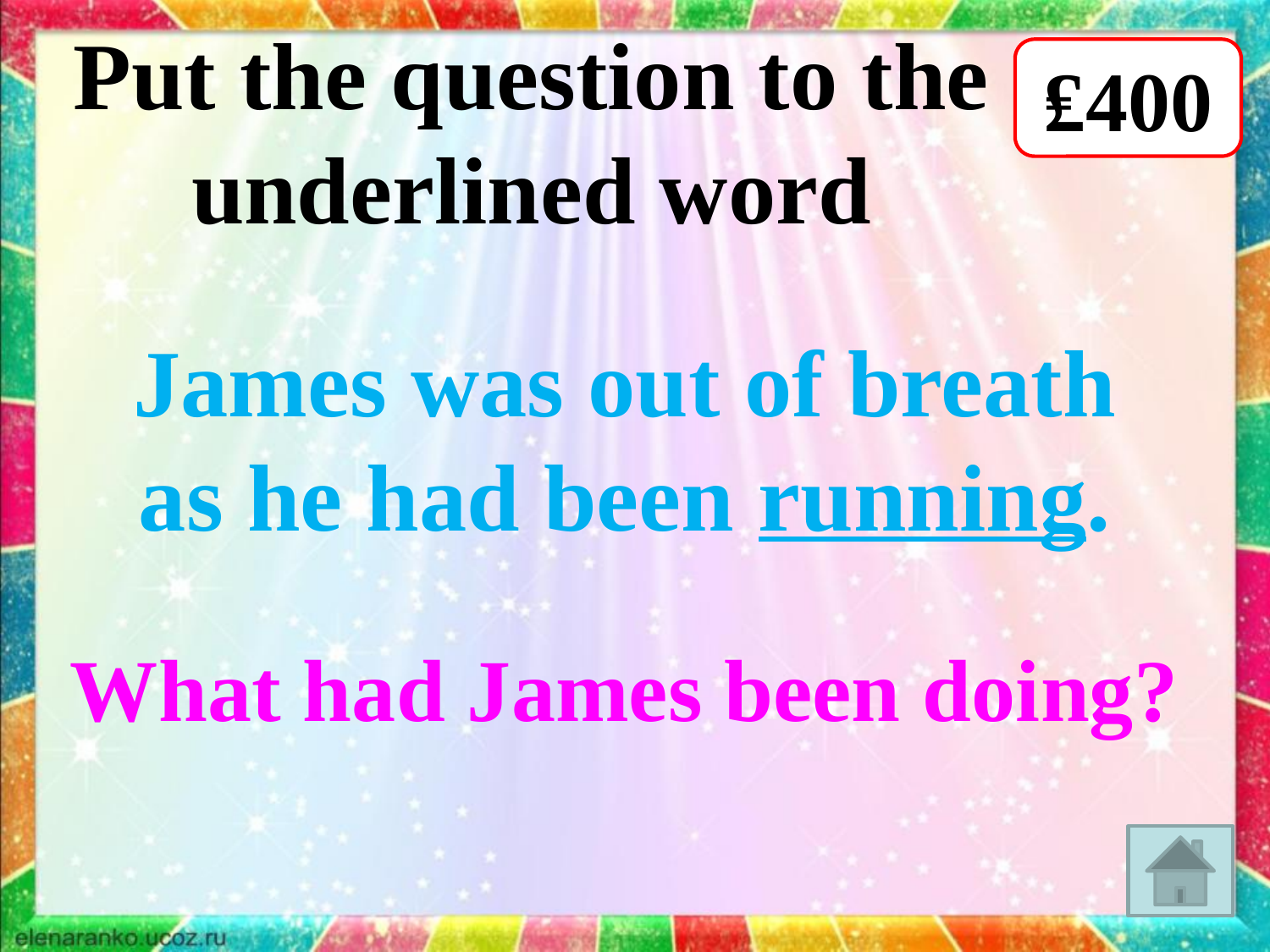

Put the question to the
underlined word
₤400
James was out of breath
as he had been running.
What had James been doing?